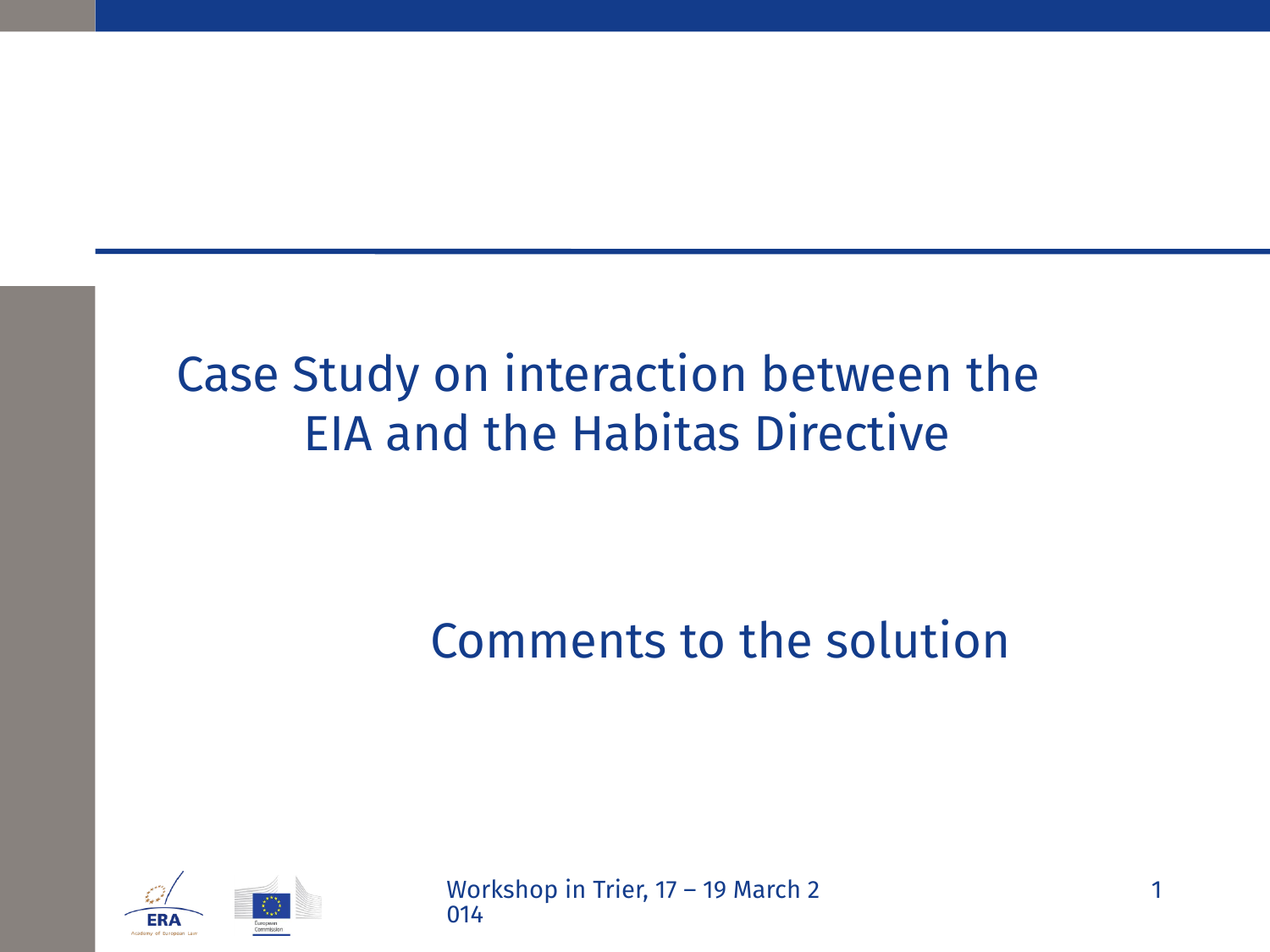

#

	Case Study on interaction between the 	  	EIA and the Habitas Directive

	 		Comments to the solution
Workshop in Trier, 17 – 19 March 2014
1